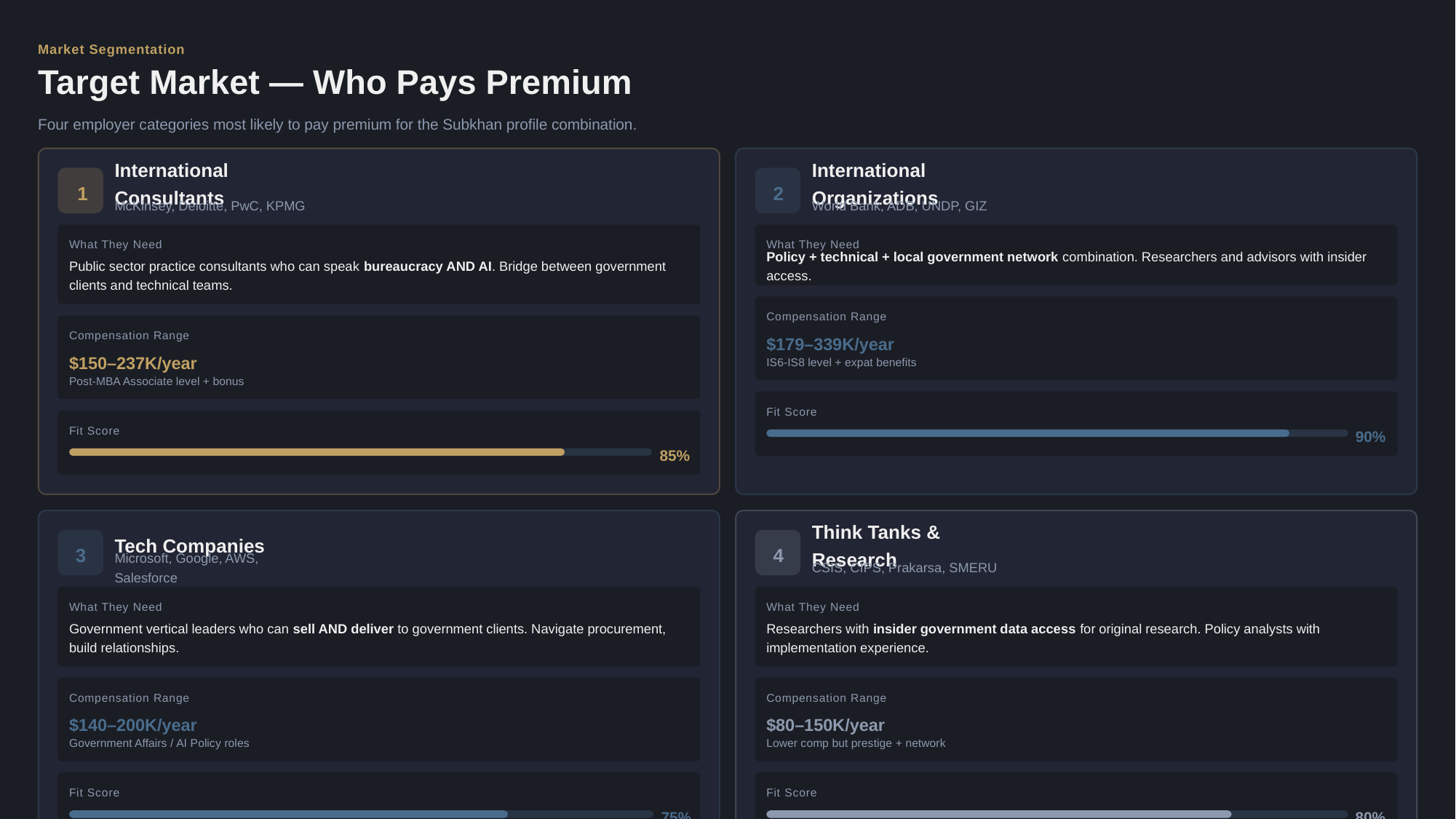

Market Segmentation
Target Market — Who Pays Premium
Four employer categories most likely to pay premium for the Subkhan profile combination.

International Consultants

International Organizations
1
2
McKinsey, Deloitte, PwC, KPMG
World Bank, ADB, UNDP, GIZ

What They Need
What They Need
Public sector practice consultants who can speak bureaucracy AND AI. Bridge between government clients and technical teams.
Policy + technical + local government network combination. Researchers and advisors with insider access.

Compensation Range

Compensation Range
$179–339K/year
$150–237K/year
IS6-IS8 level + expat benefits
Post-MBA Associate level + bonus

Fit Score

Fit Score
90%

85%

Tech Companies

Think Tanks & Research
3
4
Microsoft, Google, AWS, Salesforce
CSIS, CIPS, Prakarsa, SMERU

What They Need
What They Need
Government vertical leaders who can sell AND deliver to government clients. Navigate procurement, build relationships.
Researchers with insider government data access for original research. Policy analysts with implementation experience.

Compensation Range
Compensation Range
$140–200K/year
$80–150K/year
Government Affairs / AI Policy roles
Lower comp but prestige + network

Fit Score
Fit Score
75%
80%